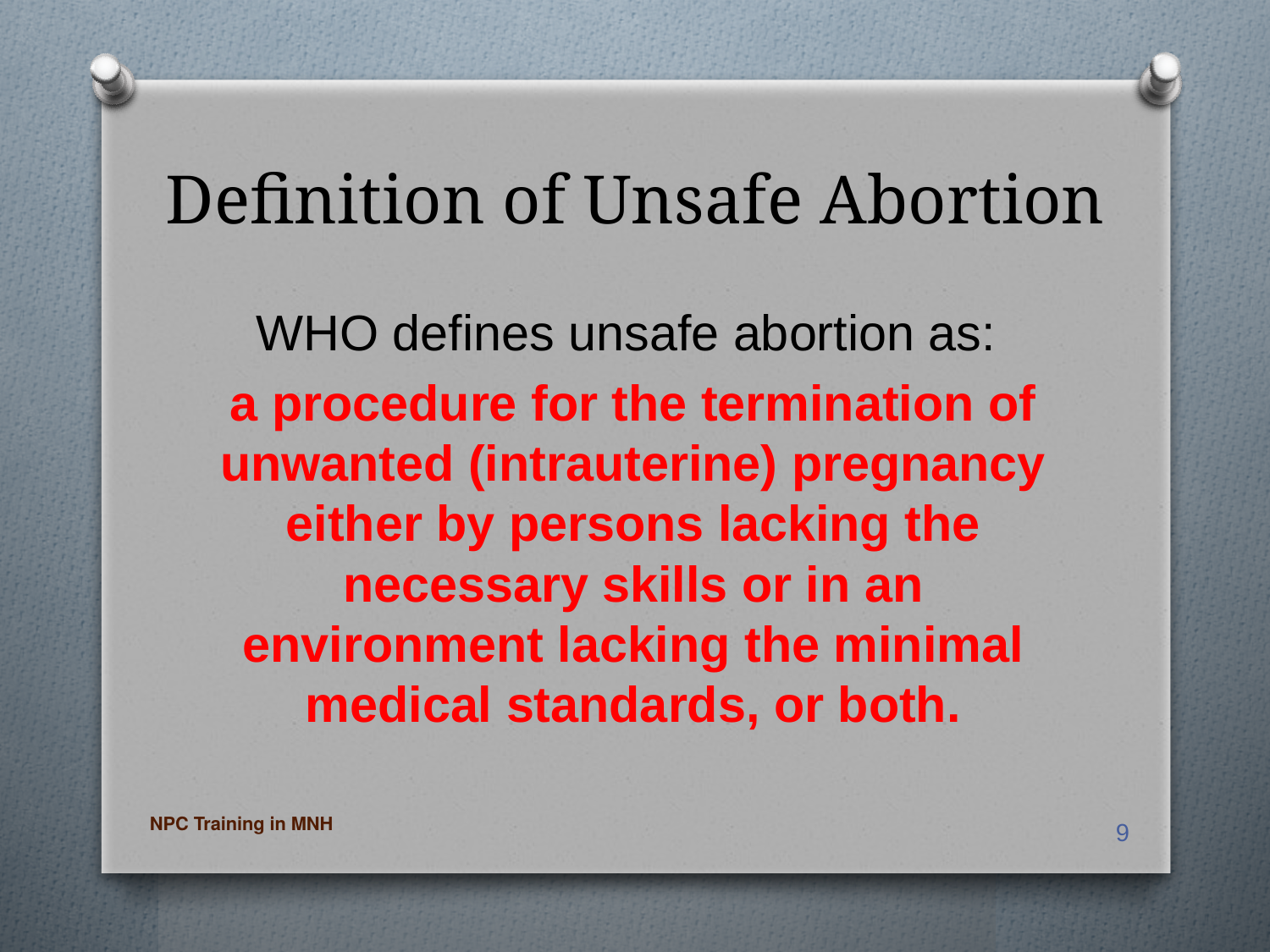

# Definition of Unsafe Abortion
WHO defines unsafe abortion as:
a procedure for the termination of unwanted (intrauterine) pregnancy either by persons lacking the necessary skills or in an environment lacking the minimal medical standards, or both.
NPC Training in MNH
9